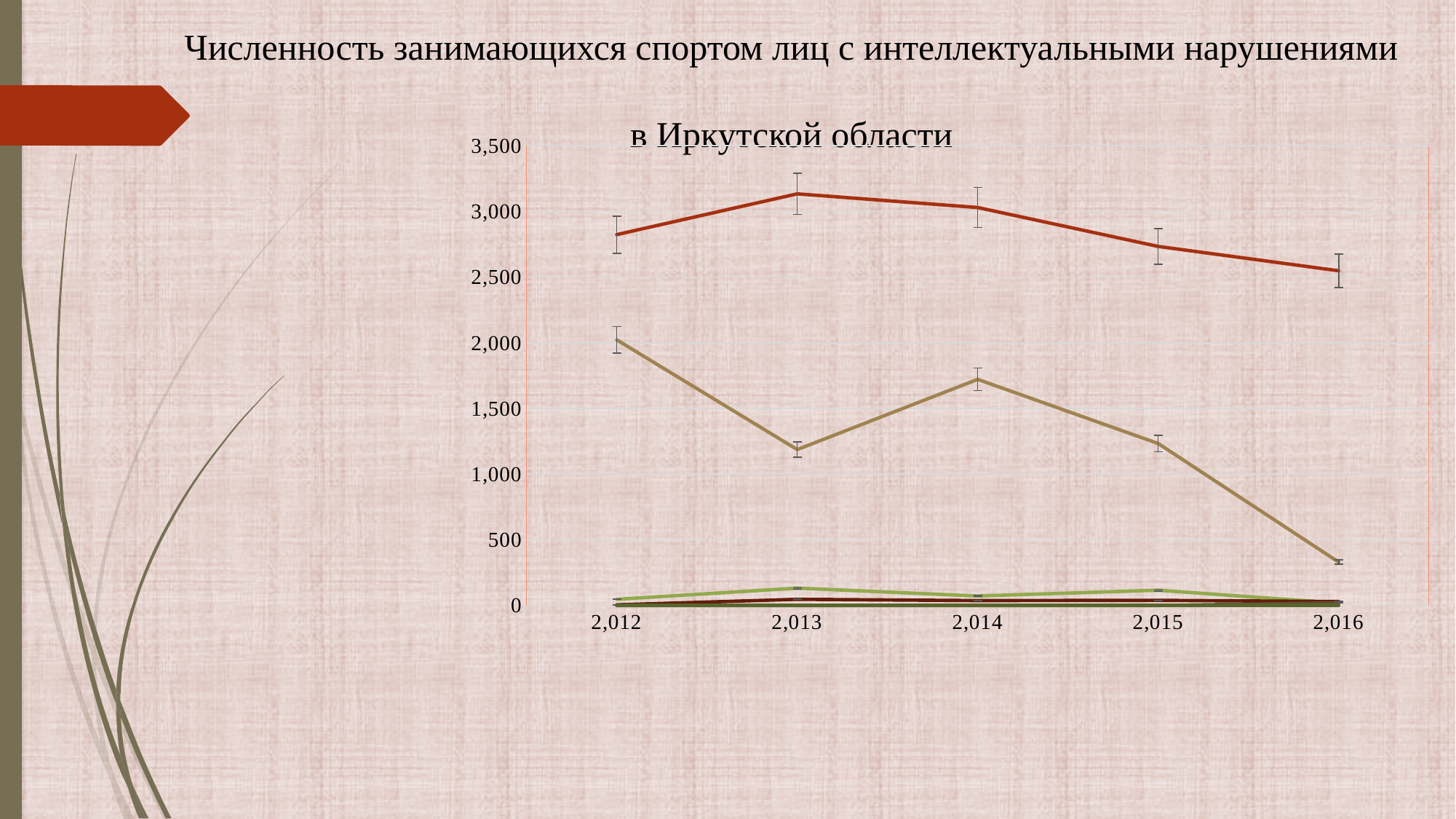

# Численность занимающихся спортом лиц с интеллектуальными нарушениями в Иркутской области

### Chart

| Category | Общая численность занимающихся спортом ЛИН в субъекте | Спортивно-оздоровительный этап | Этап начальной подготовки | Тренировочный этап | Этап спортивного совершенствования | Этап высшего спортивного мастерства |
|---|---|---|---|---|---|---|
| 2012 | 2823.0 | 2022.0 | 47.0 | 5.0 | 0.0 | 0.0 |
| 2013 | 3133.0 | 1187.0 | 132.0 | 47.0 | 0.0 | 0.0 |
| 2014 | 3029.0 | 1721.0 | 72.0 | 37.0 | 0.0 | 0.0 |
| 2015 | 2733.0 | 1233.0 | 116.0 | 39.0 | 0.0 | 0.0 |
| 2016 | 2548.0 | 330.0 | 18.0 | 30.0 | 20.0 | 0.0 |